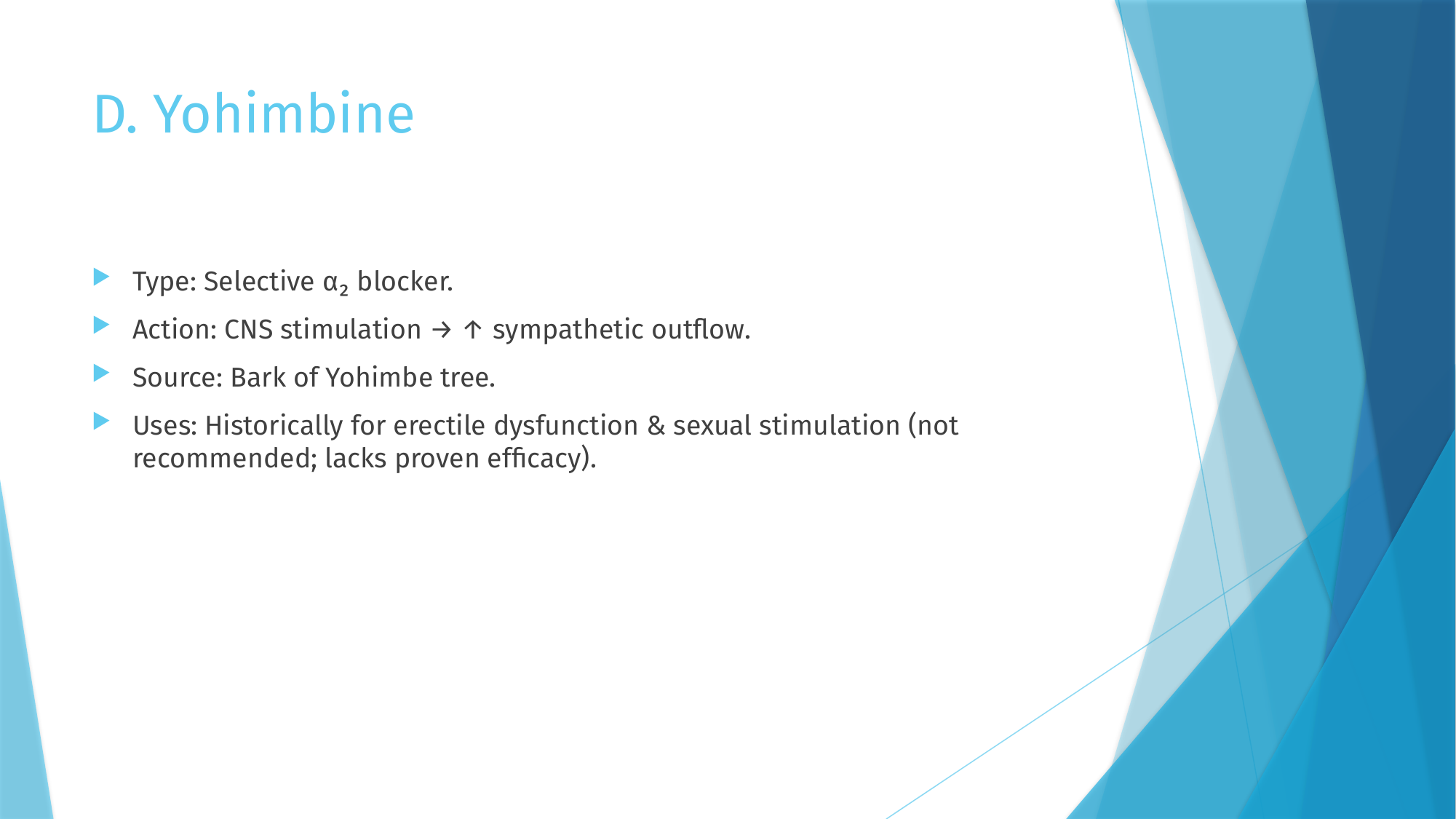

# D. Yohimbine
Type: Selective α₂ blocker.
Action: CNS stimulation → ↑ sympathetic outflow.
Source: Bark of Yohimbe tree.
Uses: Historically for erectile dysfunction & sexual stimulation (not recommended; lacks proven efficacy).